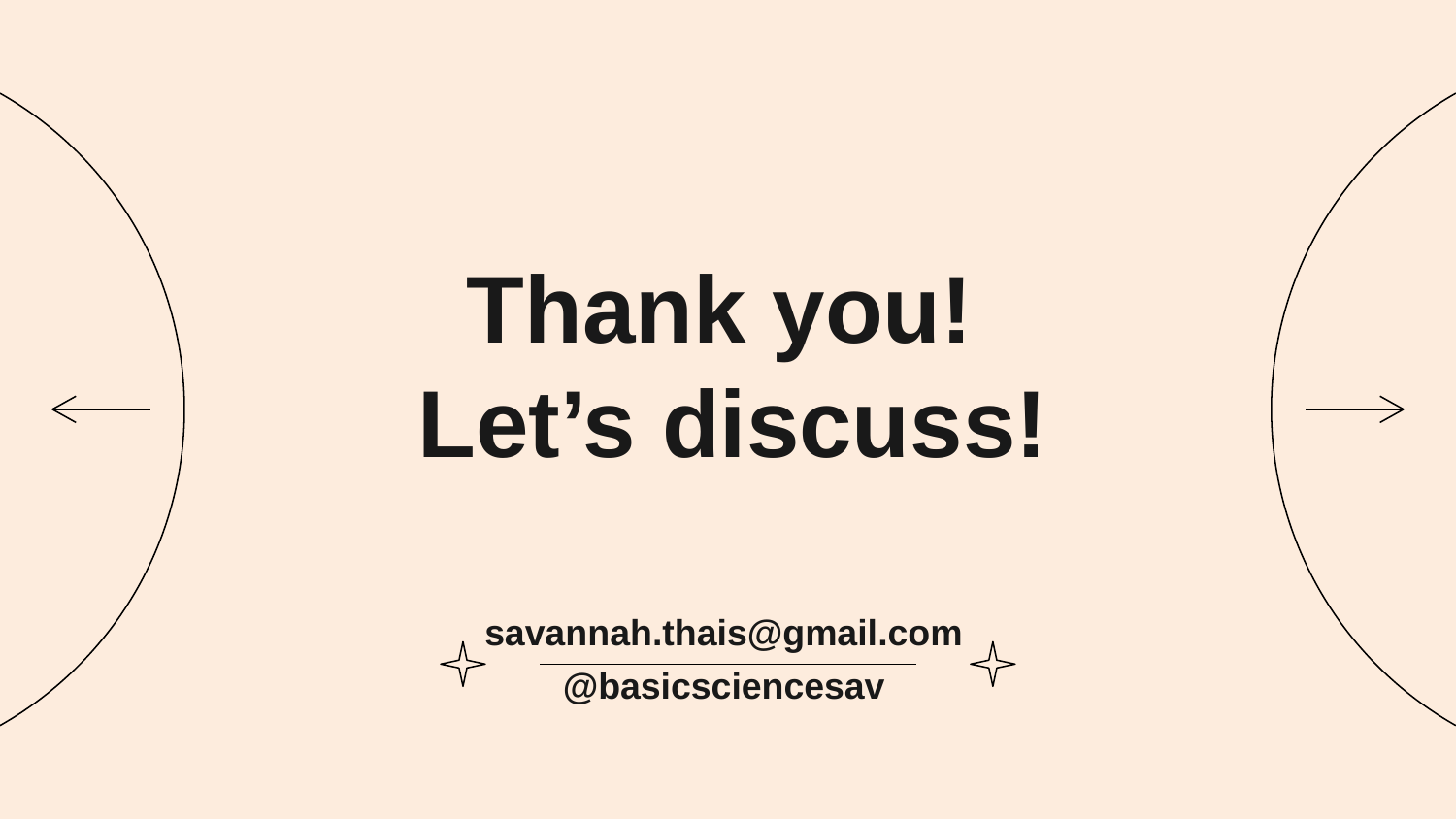

# Thank you!
Let’s discuss!

savannah.thais@gmail.com

@basicsciencesav